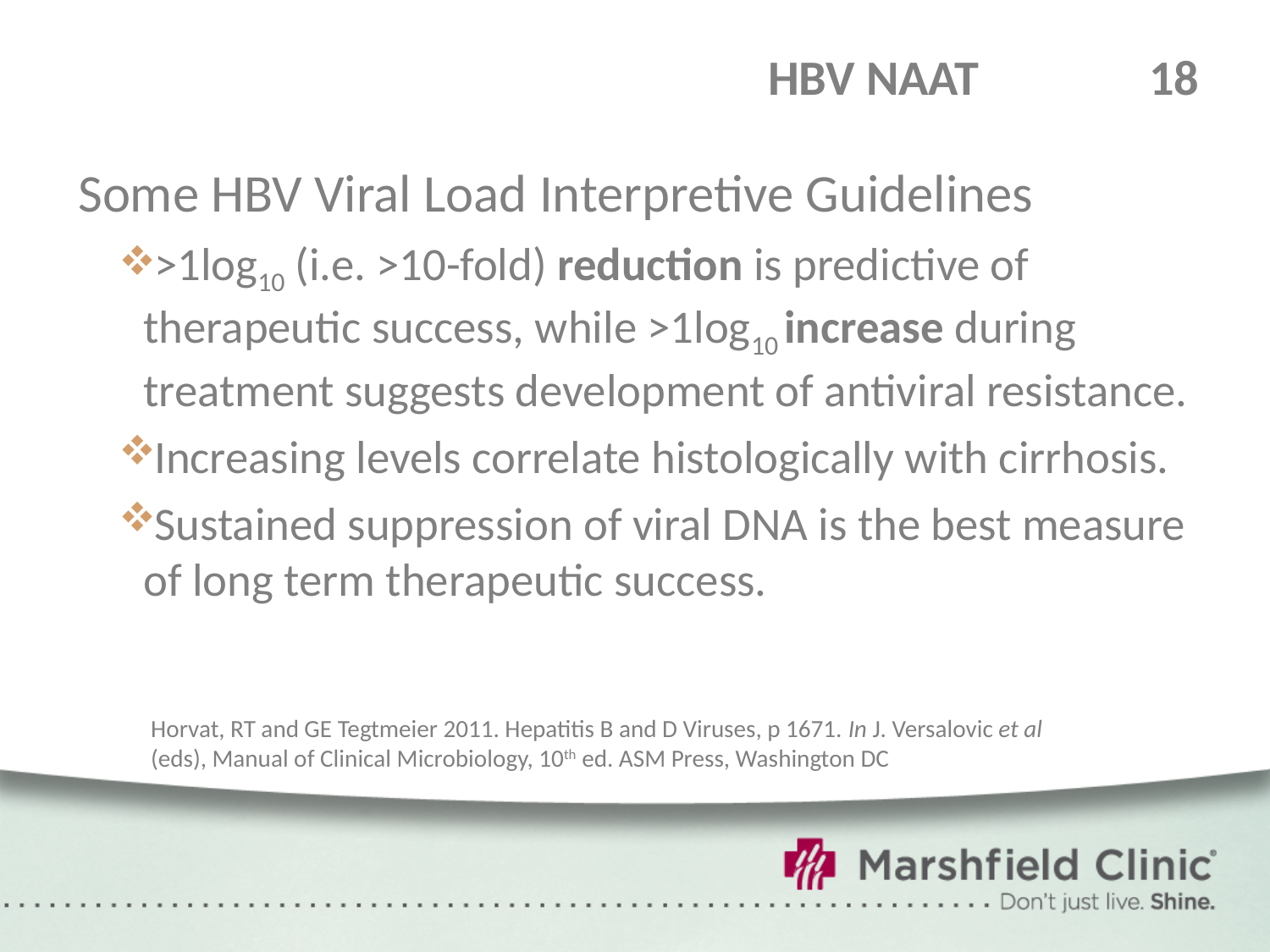

# HBV NAAT		18
Some HBV Viral Load Interpretive Guidelines
>1log10 (i.e. >10-fold) reduction is predictive of therapeutic success, while >1log10 increase during treatment suggests development of antiviral resistance.
Increasing levels correlate histologically with cirrhosis.
Sustained suppression of viral DNA is the best measure of long term therapeutic success.

Horvat, RT and GE Tegtmeier 2011. Hepatitis B and D Viruses, p 1671. In J. Versalovic et al (eds), Manual of Clinical Microbiology, 10th ed. ASM Press, Washington DC